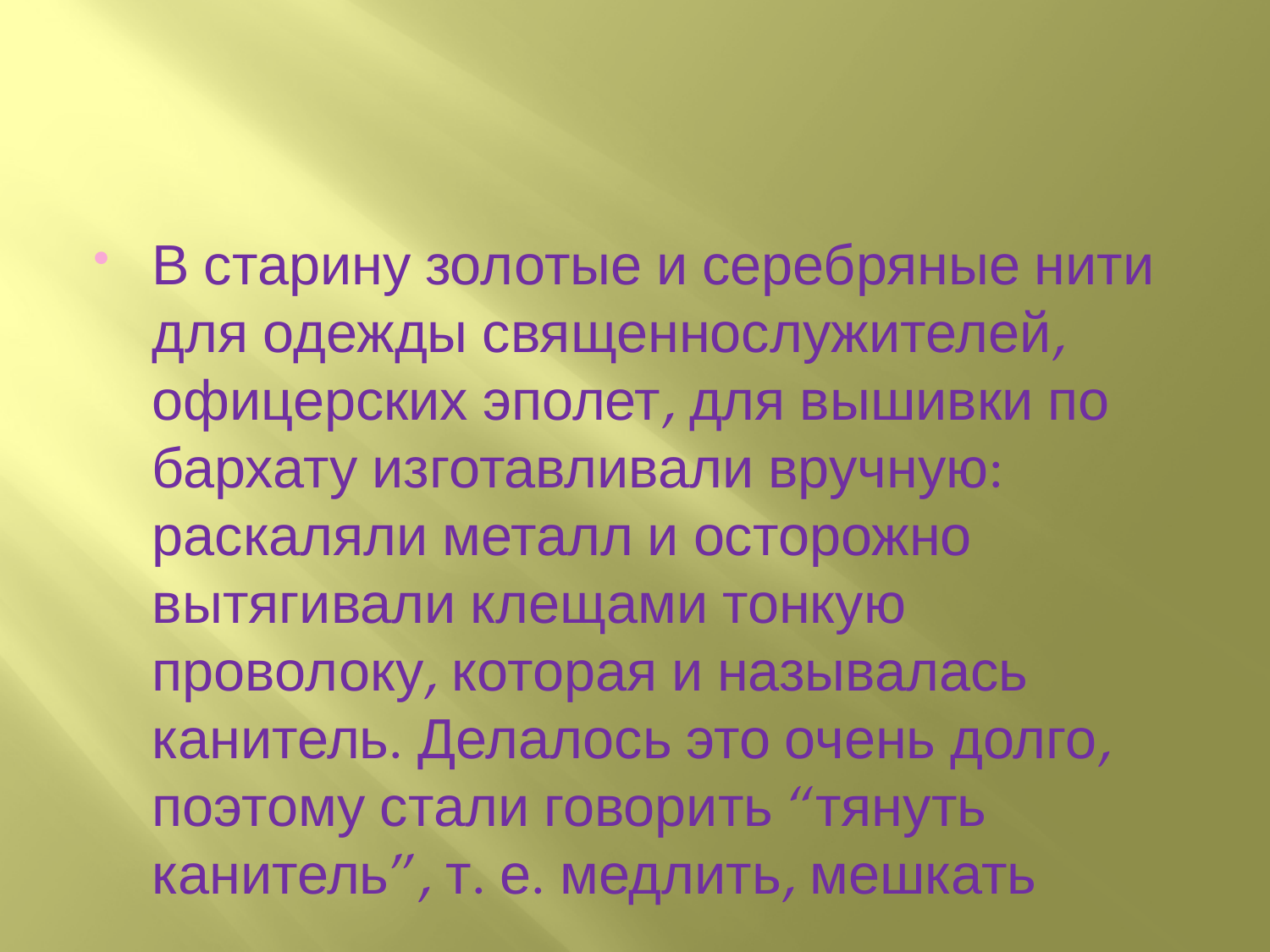

#
В старину золотые и серебряные нити для одежды священнослужителей, офицерских эполет, для вышивки по бархату изготавливали вручную: раскаляли металл и осторожно вытягивали клещами тонкую проволоку, которая и называлась канитель. Делалось это очень долго, поэтому стали говорить “тянуть канитель”, т. е. медлить, мешкать